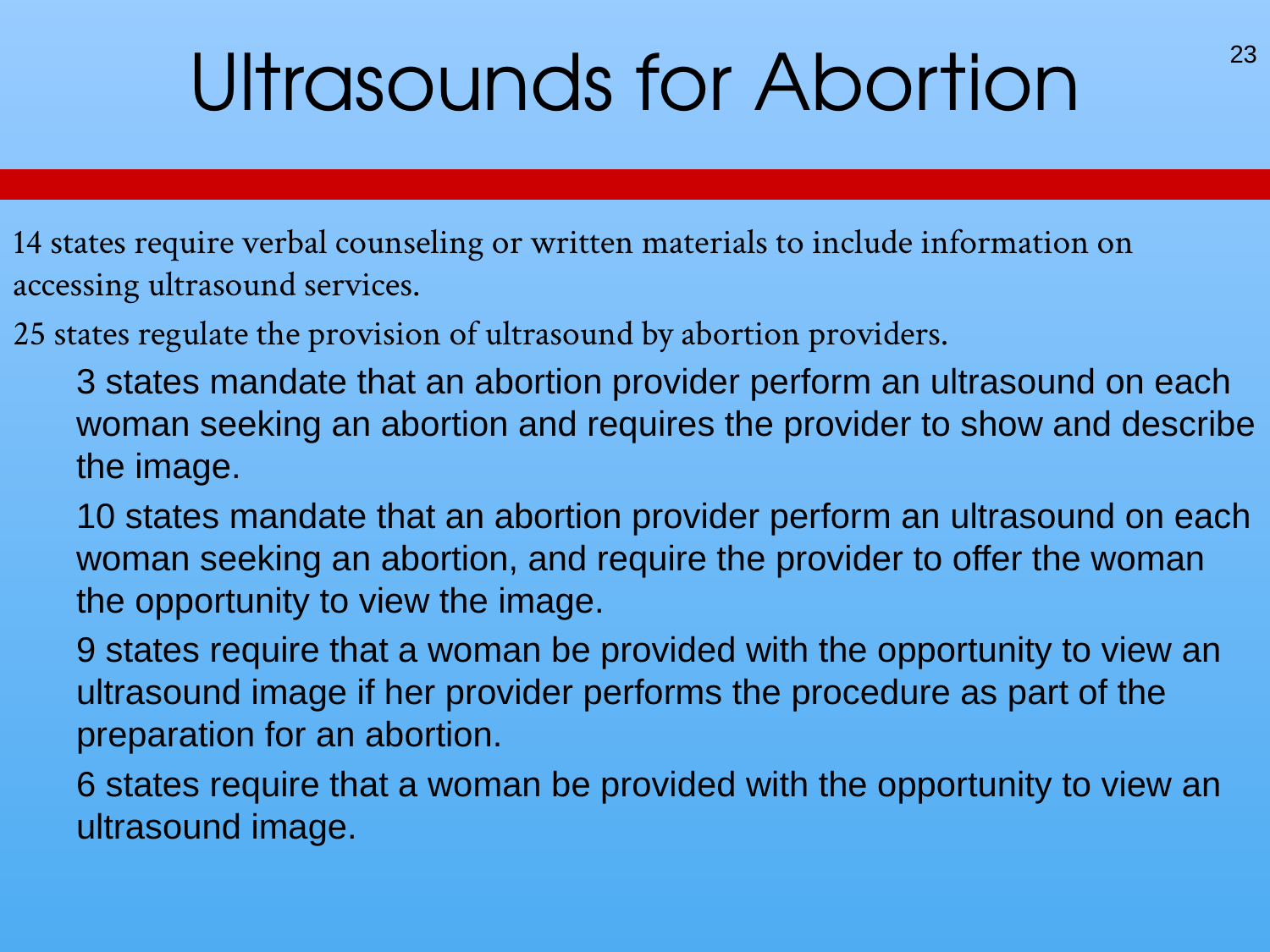

# Ultrasounds for Abortion
23
14 states require verbal counseling or written materials to include information on accessing ultrasound services.
25 states regulate the provision of ultrasound by abortion providers.
3 states mandate that an abortion provider perform an ultrasound on each woman seeking an abortion and requires the provider to show and describe the image.
10 states mandate that an abortion provider perform an ultrasound on each woman seeking an abortion, and require the provider to offer the woman the opportunity to view the image.
9 states require that a woman be provided with the opportunity to view an ultrasound image if her provider performs the procedure as part of the preparation for an abortion.
6 states require that a woman be provided with the opportunity to view an ultrasound image.